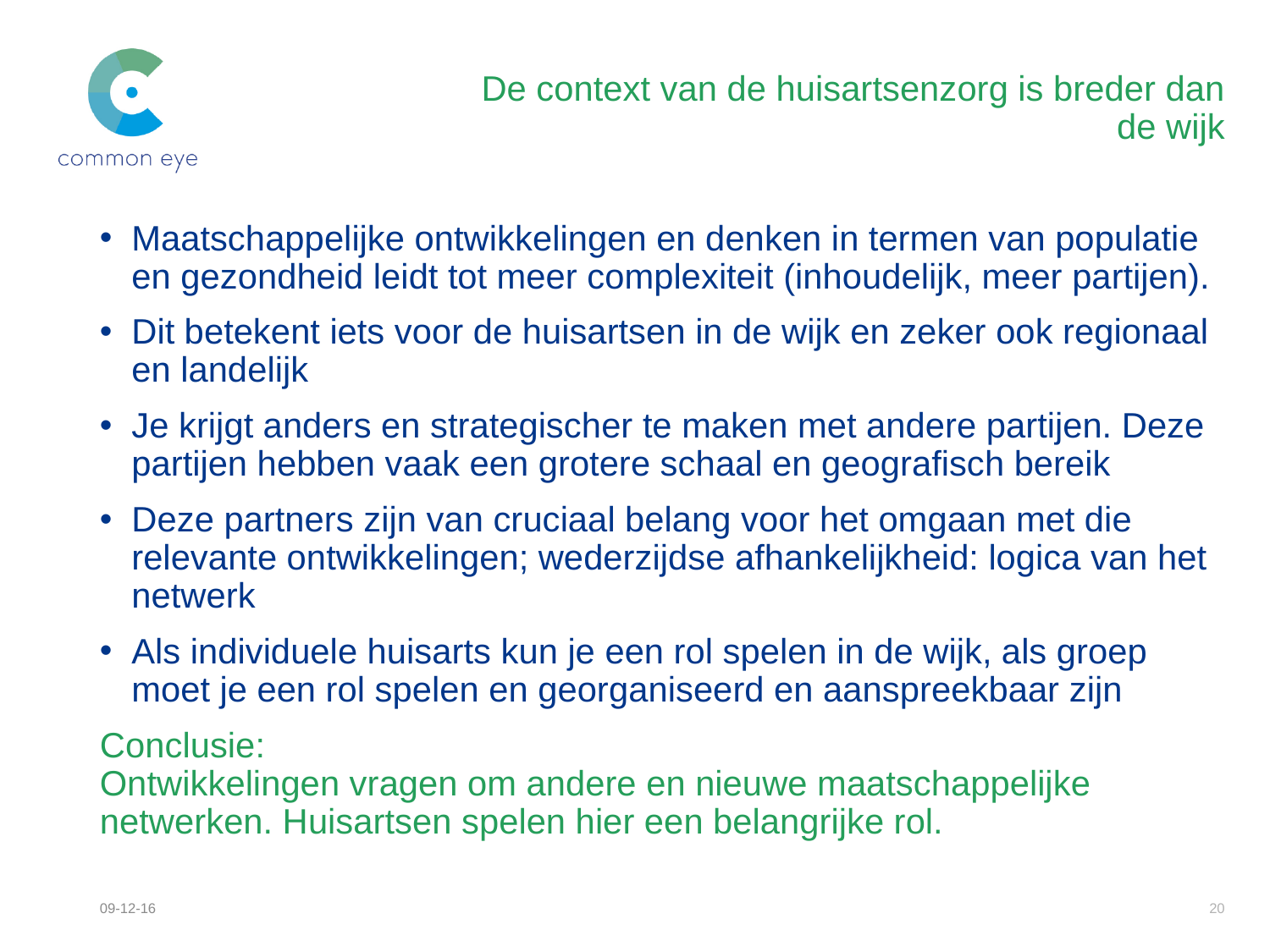

# De context van de huisartsenzorg is breder dan de wijk
Maatschappelijke ontwikkelingen en denken in termen van populatie en gezondheid leidt tot meer complexiteit (inhoudelijk, meer partijen).
Dit betekent iets voor de huisartsen in de wijk en zeker ook regionaal en landelijk
Je krijgt anders en strategischer te maken met andere partijen. Deze partijen hebben vaak een grotere schaal en geografisch bereik
Deze partners zijn van cruciaal belang voor het omgaan met die relevante ontwikkelingen; wederzijdse afhankelijkheid: logica van het netwerk
Als individuele huisarts kun je een rol spelen in de wijk, als groep moet je een rol spelen en georganiseerd en aanspreekbaar zijn
Conclusie:
Ontwikkelingen vragen om andere en nieuwe maatschappelijke netwerken. Huisartsen spelen hier een belangrijke rol.
09-12-16
20